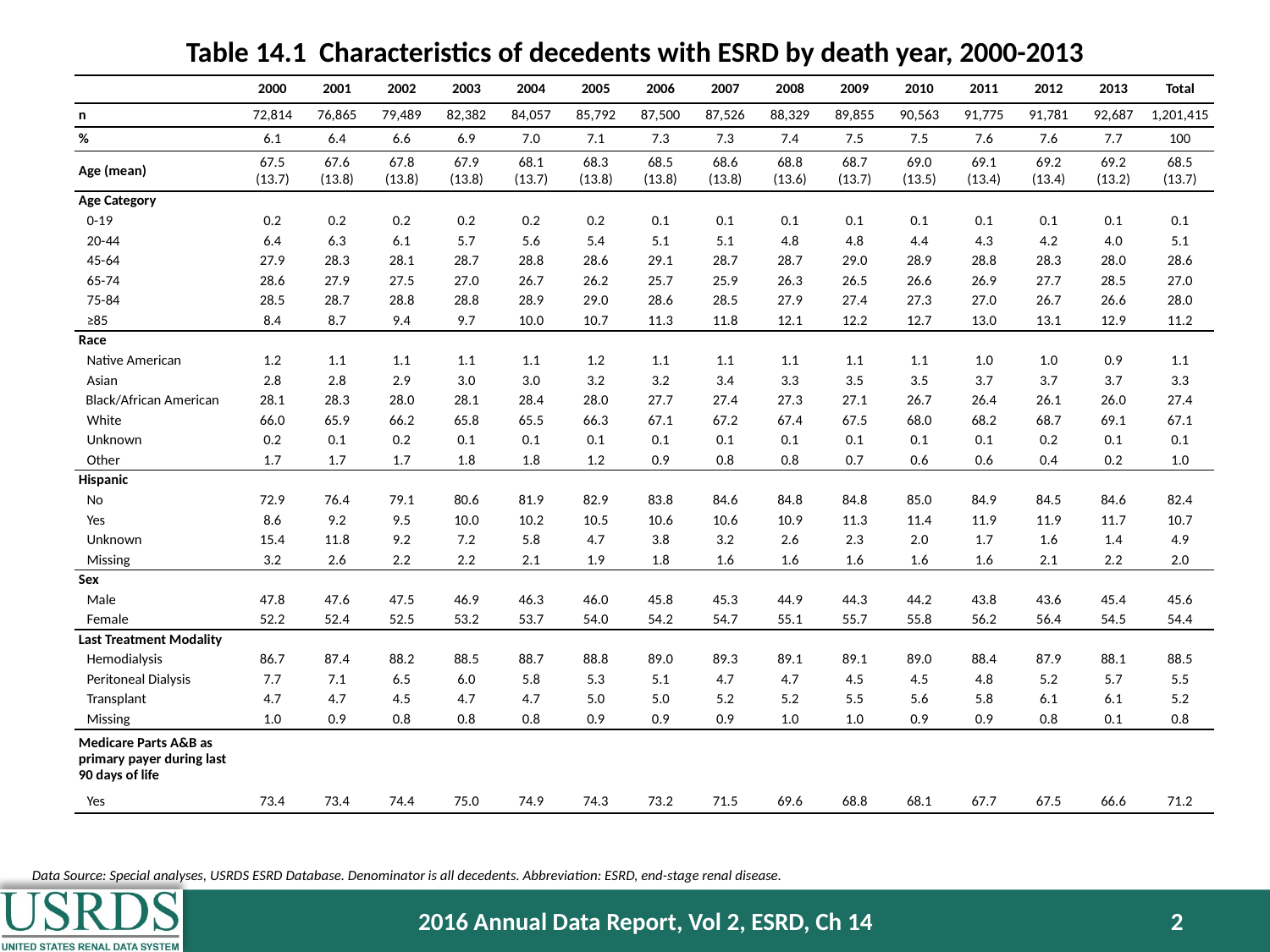

Table 14.1  Characteristics of decedents with ESRD by death year, 2000-2013
|  | 2000 | 2001 | 2002 | 2003 | 2004 | 2005 | 2006 | 2007 | 2008 | 2009 | 2010 | 2011 | 2012 | 2013 | Total |
| --- | --- | --- | --- | --- | --- | --- | --- | --- | --- | --- | --- | --- | --- | --- | --- |
| n | 72,814 | 76,865 | 79,489 | 82,382 | 84,057 | 85,792 | 87,500 | 87,526 | 88,329 | 89,855 | 90,563 | 91,775 | 91,781 | 92,687 | 1,201,415 |
| % | 6.1 | 6.4 | 6.6 | 6.9 | 7.0 | 7.1 | 7.3 | 7.3 | 7.4 | 7.5 | 7.5 | 7.6 | 7.6 | 7.7 | 100 |
| Age (mean) | 67.5 (13.7) | 67.6 (13.8) | 67.8 (13.8) | 67.9 (13.8) | 68.1 (13.7) | 68.3 (13.8) | 68.5 (13.8) | 68.6 (13.8) | 68.8 (13.6) | 68.7 (13.7) | 69.0 (13.5) | 69.1 (13.4) | 69.2 (13.4) | 69.2 (13.2) | 68.5 (13.7) |
| Age Category |  |  |  |  |  |  |  |  |  |  |  |  |  |  |  |
| 0-19 | 0.2 | 0.2 | 0.2 | 0.2 | 0.2 | 0.2 | 0.1 | 0.1 | 0.1 | 0.1 | 0.1 | 0.1 | 0.1 | 0.1 | 0.1 |
| 20-44 | 6.4 | 6.3 | 6.1 | 5.7 | 5.6 | 5.4 | 5.1 | 5.1 | 4.8 | 4.8 | 4.4 | 4.3 | 4.2 | 4.0 | 5.1 |
| 45-64 | 27.9 | 28.3 | 28.1 | 28.7 | 28.8 | 28.6 | 29.1 | 28.7 | 28.7 | 29.0 | 28.9 | 28.8 | 28.3 | 28.0 | 28.6 |
| 65-74 | 28.6 | 27.9 | 27.5 | 27.0 | 26.7 | 26.2 | 25.7 | 25.9 | 26.3 | 26.5 | 26.6 | 26.9 | 27.7 | 28.5 | 27.0 |
| 75-84 | 28.5 | 28.7 | 28.8 | 28.8 | 28.9 | 29.0 | 28.6 | 28.5 | 27.9 | 27.4 | 27.3 | 27.0 | 26.7 | 26.6 | 28.0 |
| ≥85 | 8.4 | 8.7 | 9.4 | 9.7 | 10.0 | 10.7 | 11.3 | 11.8 | 12.1 | 12.2 | 12.7 | 13.0 | 13.1 | 12.9 | 11.2 |
| Race |  |  |  |  |  |  |  |  |  |  |  |  |  |  |  |
| Native American | 1.2 | 1.1 | 1.1 | 1.1 | 1.1 | 1.2 | 1.1 | 1.1 | 1.1 | 1.1 | 1.1 | 1.0 | 1.0 | 0.9 | 1.1 |
| Asian | 2.8 | 2.8 | 2.9 | 3.0 | 3.0 | 3.2 | 3.2 | 3.4 | 3.3 | 3.5 | 3.5 | 3.7 | 3.7 | 3.7 | 3.3 |
| Black/African American | 28.1 | 28.3 | 28.0 | 28.1 | 28.4 | 28.0 | 27.7 | 27.4 | 27.3 | 27.1 | 26.7 | 26.4 | 26.1 | 26.0 | 27.4 |
| White | 66.0 | 65.9 | 66.2 | 65.8 | 65.5 | 66.3 | 67.1 | 67.2 | 67.4 | 67.5 | 68.0 | 68.2 | 68.7 | 69.1 | 67.1 |
| Unknown | 0.2 | 0.1 | 0.2 | 0.1 | 0.1 | 0.1 | 0.1 | 0.1 | 0.1 | 0.1 | 0.1 | 0.1 | 0.2 | 0.1 | 0.1 |
| Other | 1.7 | 1.7 | 1.7 | 1.8 | 1.8 | 1.2 | 0.9 | 0.8 | 0.8 | 0.7 | 0.6 | 0.6 | 0.4 | 0.2 | 1.0 |
| Hispanic |  |  |  |  |  |  |  |  |  |  |  |  |  |  |  |
| No | 72.9 | 76.4 | 79.1 | 80.6 | 81.9 | 82.9 | 83.8 | 84.6 | 84.8 | 84.8 | 85.0 | 84.9 | 84.5 | 84.6 | 82.4 |
| Yes | 8.6 | 9.2 | 9.5 | 10.0 | 10.2 | 10.5 | 10.6 | 10.6 | 10.9 | 11.3 | 11.4 | 11.9 | 11.9 | 11.7 | 10.7 |
| Unknown | 15.4 | 11.8 | 9.2 | 7.2 | 5.8 | 4.7 | 3.8 | 3.2 | 2.6 | 2.3 | 2.0 | 1.7 | 1.6 | 1.4 | 4.9 |
| Missing | 3.2 | 2.6 | 2.2 | 2.2 | 2.1 | 1.9 | 1.8 | 1.6 | 1.6 | 1.6 | 1.6 | 1.6 | 2.1 | 2.2 | 2.0 |
| Sex |  |  |  |  |  |  |  |  |  |  |  |  |  |  |  |
| Male | 47.8 | 47.6 | 47.5 | 46.9 | 46.3 | 46.0 | 45.8 | 45.3 | 44.9 | 44.3 | 44.2 | 43.8 | 43.6 | 45.4 | 45.6 |
| Female | 52.2 | 52.4 | 52.5 | 53.2 | 53.7 | 54.0 | 54.2 | 54.7 | 55.1 | 55.7 | 55.8 | 56.2 | 56.4 | 54.5 | 54.4 |
| Last Treatment Modality |  |  |  |  |  |  |  |  |  |  |  |  |  |  |  |
| Hemodialysis | 86.7 | 87.4 | 88.2 | 88.5 | 88.7 | 88.8 | 89.0 | 89.3 | 89.1 | 89.1 | 89.0 | 88.4 | 87.9 | 88.1 | 88.5 |
| Peritoneal Dialysis | 7.7 | 7.1 | 6.5 | 6.0 | 5.8 | 5.3 | 5.1 | 4.7 | 4.7 | 4.5 | 4.5 | 4.8 | 5.2 | 5.7 | 5.5 |
| Transplant | 4.7 | 4.7 | 4.5 | 4.7 | 4.7 | 5.0 | 5.0 | 5.2 | 5.2 | 5.5 | 5.6 | 5.8 | 6.1 | 6.1 | 5.2 |
| Missing | 1.0 | 0.9 | 0.8 | 0.8 | 0.8 | 0.9 | 0.9 | 0.9 | 1.0 | 1.0 | 0.9 | 0.9 | 0.8 | 0.1 | 0.8 |
| Medicare Parts A&B as primary payer during last 90 days of life |  |  |  |  |  |  |  |  |  |  |  |  |  |  |  |
| Yes | 73.4 | 73.4 | 74.4 | 75.0 | 74.9 | 74.3 | 73.2 | 71.5 | 69.6 | 68.8 | 68.1 | 67.7 | 67.5 | 66.6 | 71.2 |
Data Source: Special analyses, USRDS ESRD Database. Denominator is all decedents. Abbreviation: ESRD, end-stage renal disease.
2016 Annual Data Report, Vol 2, ESRD, Ch 14

2